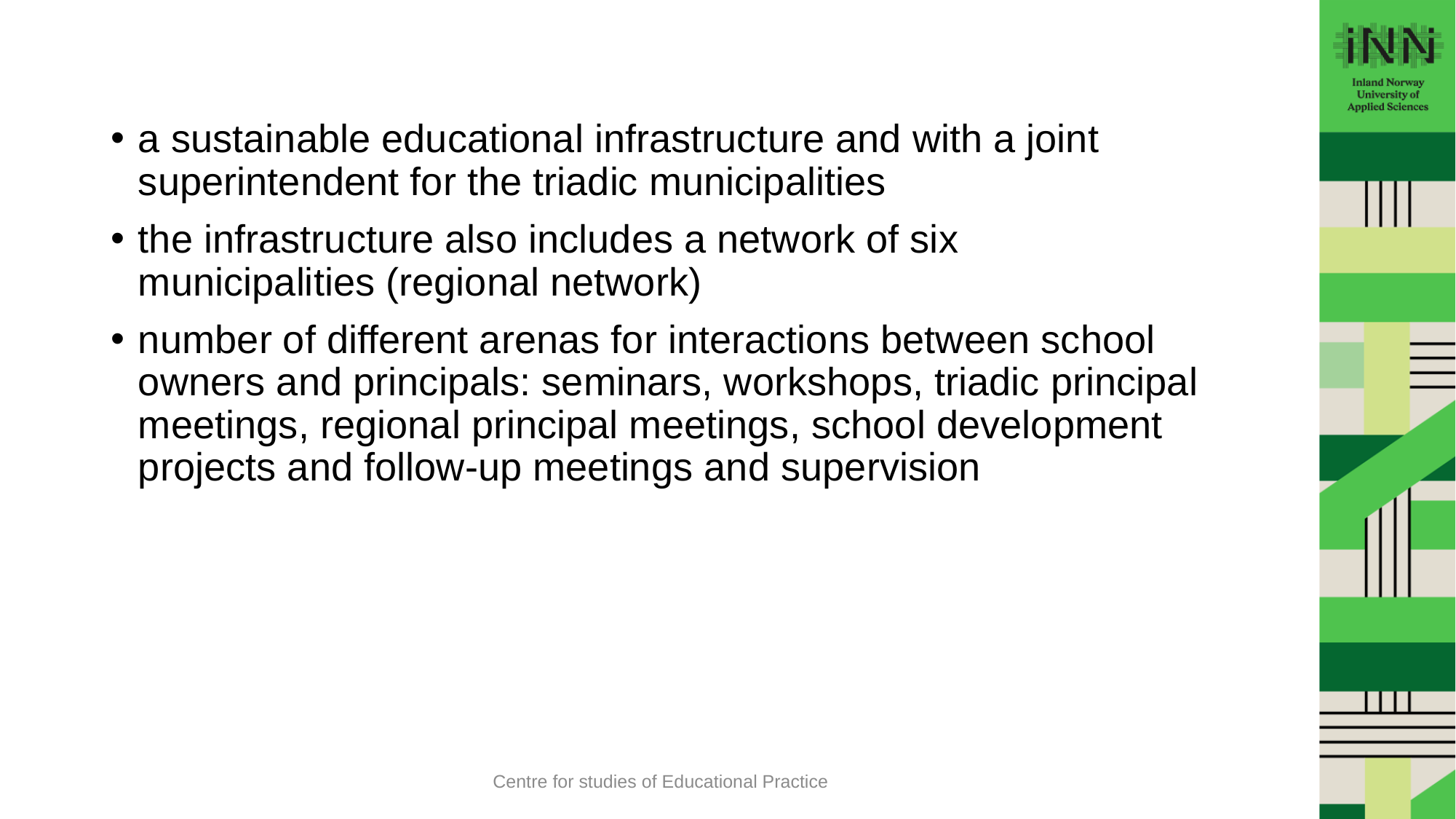

a sustainable educational infrastructure and with a joint superintendent for the triadic municipalities
the infrastructure also includes a network of six municipalities (regional network)
number of different arenas for interactions between school owners and principals: seminars, workshops, triadic principal meetings, regional principal meetings, school development projects and follow-up meetings and supervision

Centre for studies of Educational Practice